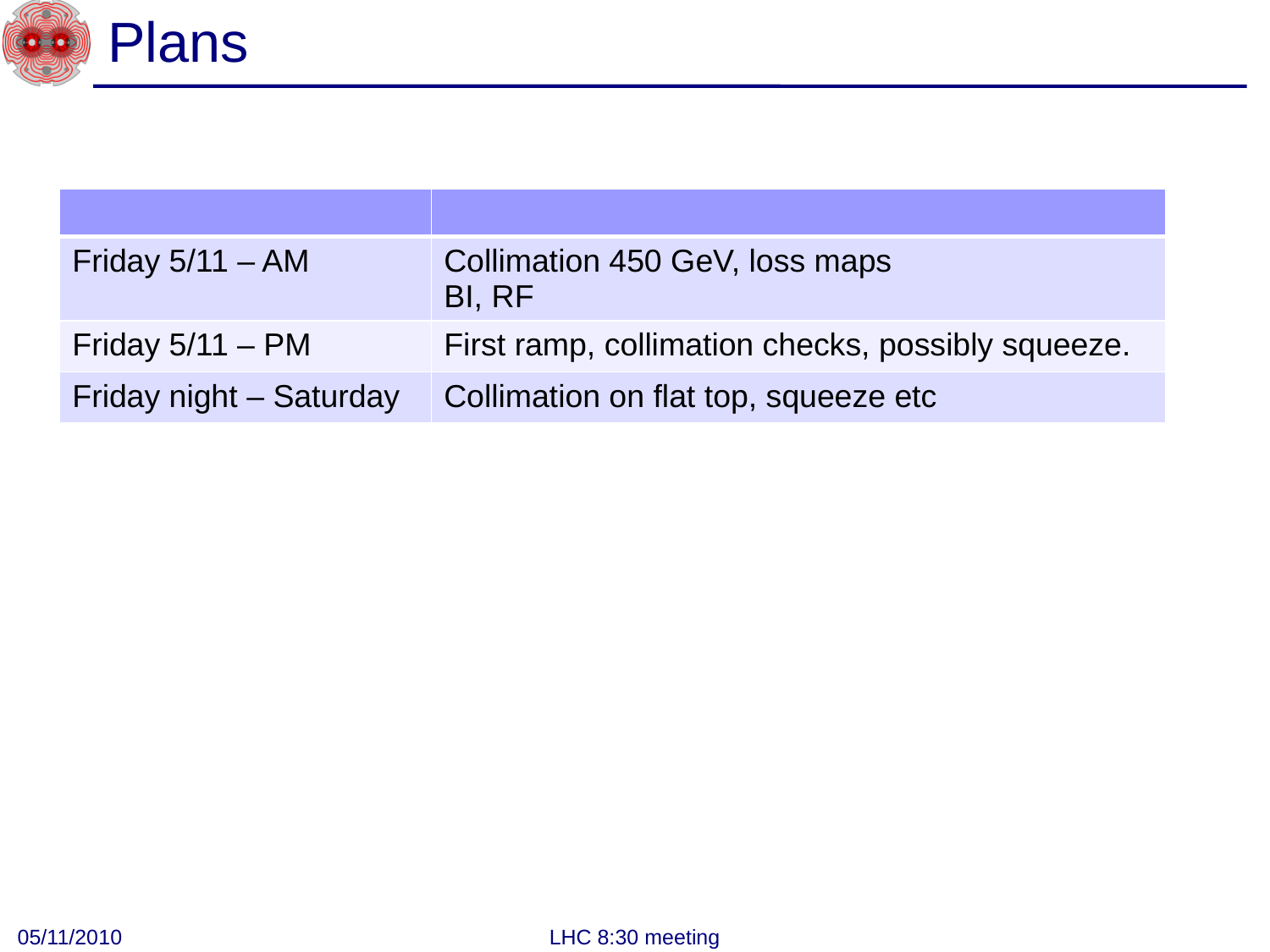

# Plans
|  |  |
| --- | --- |
| Friday 5/11 – AM | Collimation 450 GeV, loss maps BI, RF |
| Friday 5/11 – PM | First ramp, collimation checks, possibly squeeze. |
| Friday night – Saturday | Collimation on flat top, squeeze etc |
05/11/2010

LHC 8:30 meeting